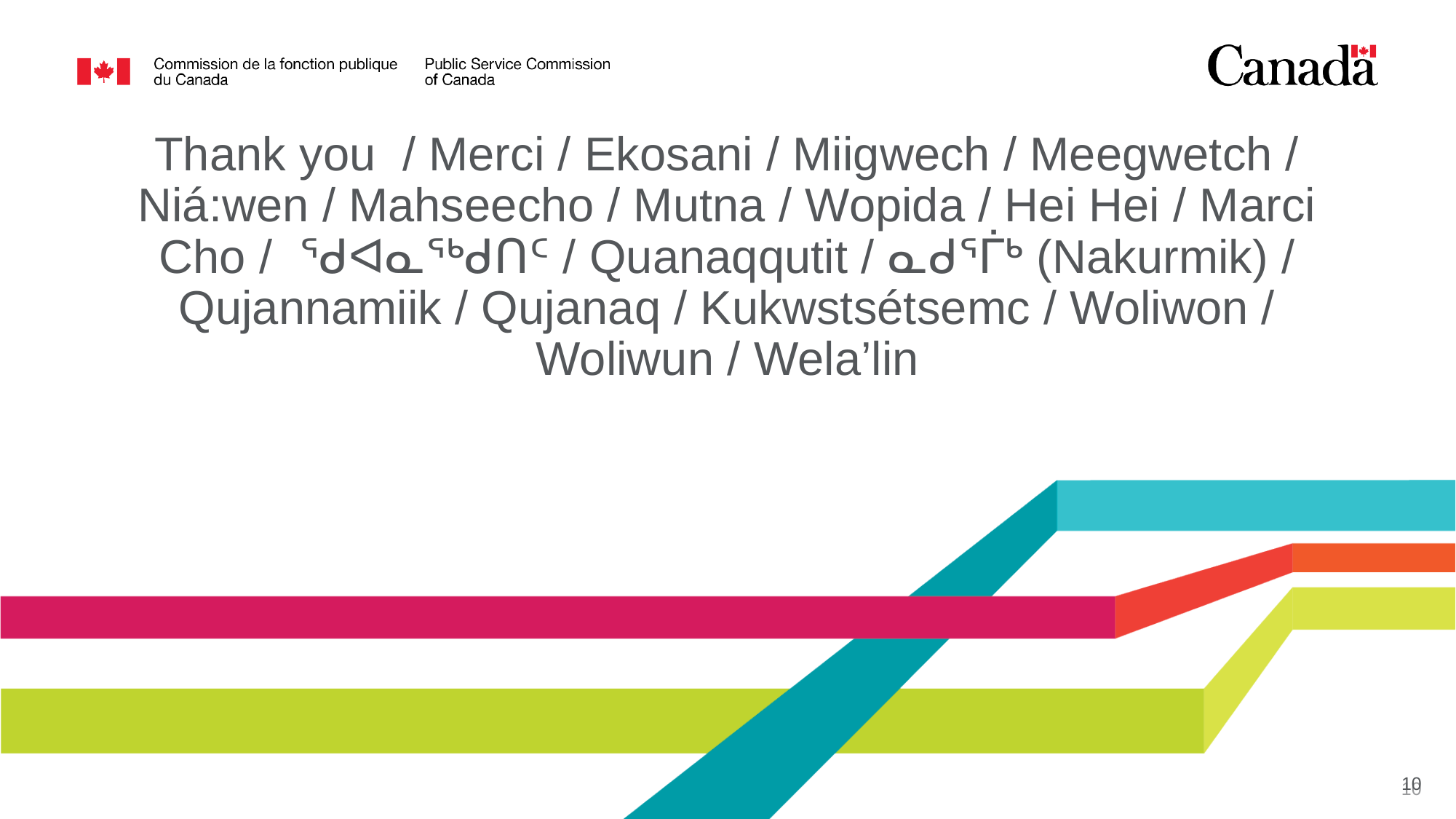

# Thank you  / Merci / Ekosani / Miigwech / Meegwetch / Niá:wen / Mahseecho / Mutna / Wopida / Hei Hei / Marci Cho /  ᖁᐊᓇᖅᑯᑎᑦ / Quanaqqutit / ᓇᑯᕐᒦᒃ (Nakurmik) / Qujannamiik / Qujanaq / Kukwstsétsemc / Woliwon / Woliwun / Wela’lin
10
10